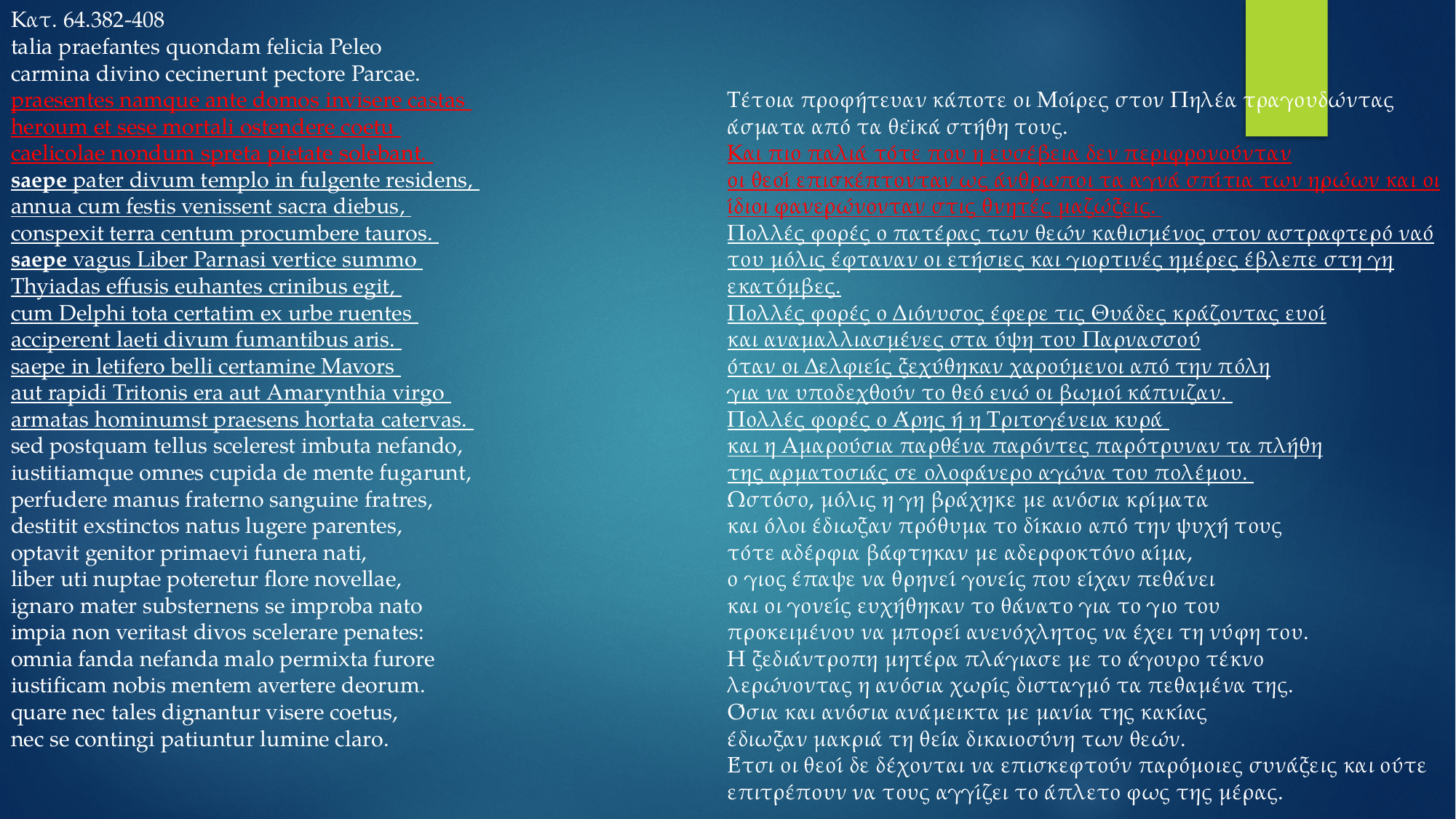

Κατ. 64.382-408
talia praefantes quondam felicia Peleo
carmina divino cecinerunt pectore Parcae.
praesentes namque ante domos invisere castas
heroum et sese mortali ostendere coetu
caelicolae nondum spreta pietate solebant.
saepe pater divum templo in fulgente residens,
annua cum festis venissent sacra diebus,
conspexit terra centum procumbere tauros.
saepe vagus Liber Parnasi vertice summo
Thyiadas effusis euhantes crinibus egit,
cum Delphi tota certatim ex urbe ruentes
acciperent laeti divum fumantibus aris.
saepe in letifero belli certamine Mavors
aut rapidi Tritonis era aut Amarynthia virgo
armatas hominumst praesens hortata catervas.
sed postquam tellus scelerest imbuta nefando,
iustitiamque omnes cupida de mente fugarunt,
perfudere manus fraterno sanguine fratres,
destitit exstinctos natus lugere parentes,
optavit genitor primaevi funera nati,
liber uti nuptae poteretur flore novellae,
ignaro mater substernens se improba nato
impia non veritast divos scelerare penates:
omnia fanda nefanda malo permixta furore
iustificam nobis mentem avertere deorum.
quare nec tales dignantur visere coetus,
nec se contingi patiuntur lumine claro.

Τέτοια προφήτευαν κάποτε οι Μοίρες στον Πηλέα τραγουδώντας άσματα από τα θεϊκά στήθη τους.
Και πιο παλιά τότε που η ευσέβεια δεν περιφρονούνταν
οι θεοί επισκέπτονταν ως άνθρωποι τα αγνά σπίτια των ηρώων και οι ίδιοι φανερώνονταν στις θνητές μαζώξεις.
Πολλές φορές ο πατέρας των θεών καθισμένος στον αστραφτερό ναό του μόλις έφταναν οι ετήσιες και γιορτινές ημέρες έβλεπε στη γη εκατόμβες.
Πολλές φορές ο Διόνυσος έφερε τις Θυάδες κράζοντας ευοί
και αναμαλλιασμένες στα ύψη του Παρνασσού
όταν οι Δελφιείς ξεχύθηκαν χαρούμενοι από την πόλη
για να υποδεχθούν το θεό ενώ οι βωμοί κάπνιζαν.
Πολλές φορές ο Άρης ή η Τριτογένεια κυρά
και η Αμαρούσια παρθένα παρόντες παρότρυναν τα πλήθη
της αρματοσιάς σε ολοφάνερο αγώνα του πολέμου.
Ωστόσο, μόλις η γη βράχηκε με ανόσια κρίματα
και όλοι έδιωξαν πρόθυμα το δίκαιο από την ψυχή τους
τότε αδέρφια βάφτηκαν με αδερφοκτόνο αίμα,
ο γιος έπαψε να θρηνεί γονείς που είχαν πεθάνει
και οι γονείς ευχήθηκαν το θάνατο για το γιο του
προκειμένου να μπορεί ανενόχλητος να έχει τη νύφη του.
Η ξεδιάντροπη μητέρα πλάγιασε με το άγουρο τέκνο
λερώνοντας η ανόσια χωρίς δισταγμό τα πεθαμένα της.
Όσια και ανόσια ανάμεικτα με μανία της κακίας
έδιωξαν μακριά τη θεία δικαιοσύνη των θεών.
Έτσι οι θεοί δε δέχονται να επισκεφτούν παρόμοιες συνάξεις και ούτε επιτρέπουν να τους αγγίζει το άπλετο φως της μέρας.